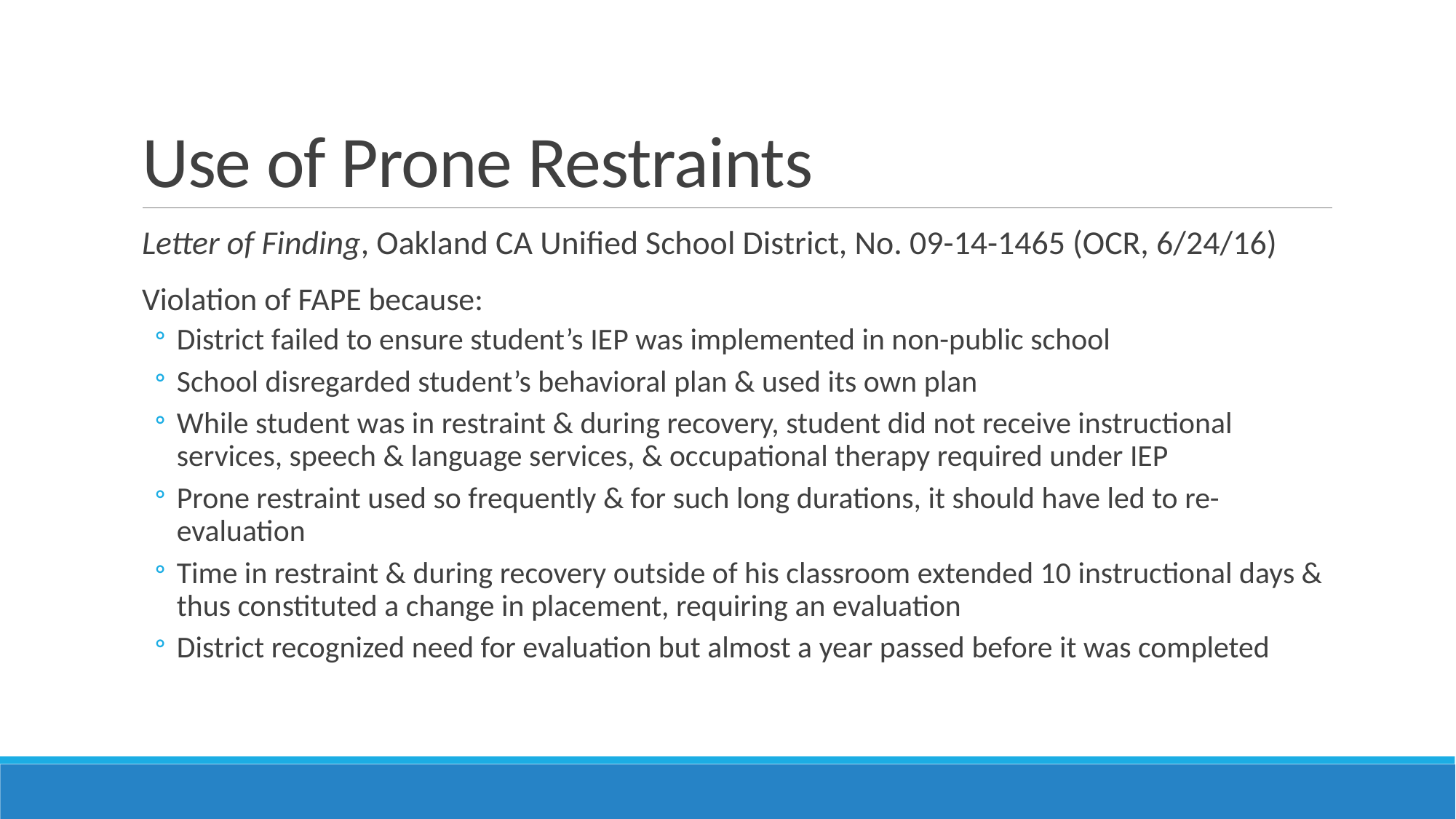

# Use of Prone Restraints
Letter of Finding, Oakland CA Unified School District, No. 09-14-1465 (OCR, 6/24/16)
Violation of FAPE because:
District failed to ensure student’s IEP was implemented in non-public school
School disregarded student’s behavioral plan & used its own plan
While student was in restraint & during recovery, student did not receive instructional services, speech & language services, & occupational therapy required under IEP
Prone restraint used so frequently & for such long durations, it should have led to re-evaluation
Time in restraint & during recovery outside of his classroom extended 10 instructional days & thus constituted a change in placement, requiring an evaluation
District recognized need for evaluation but almost a year passed before it was completed